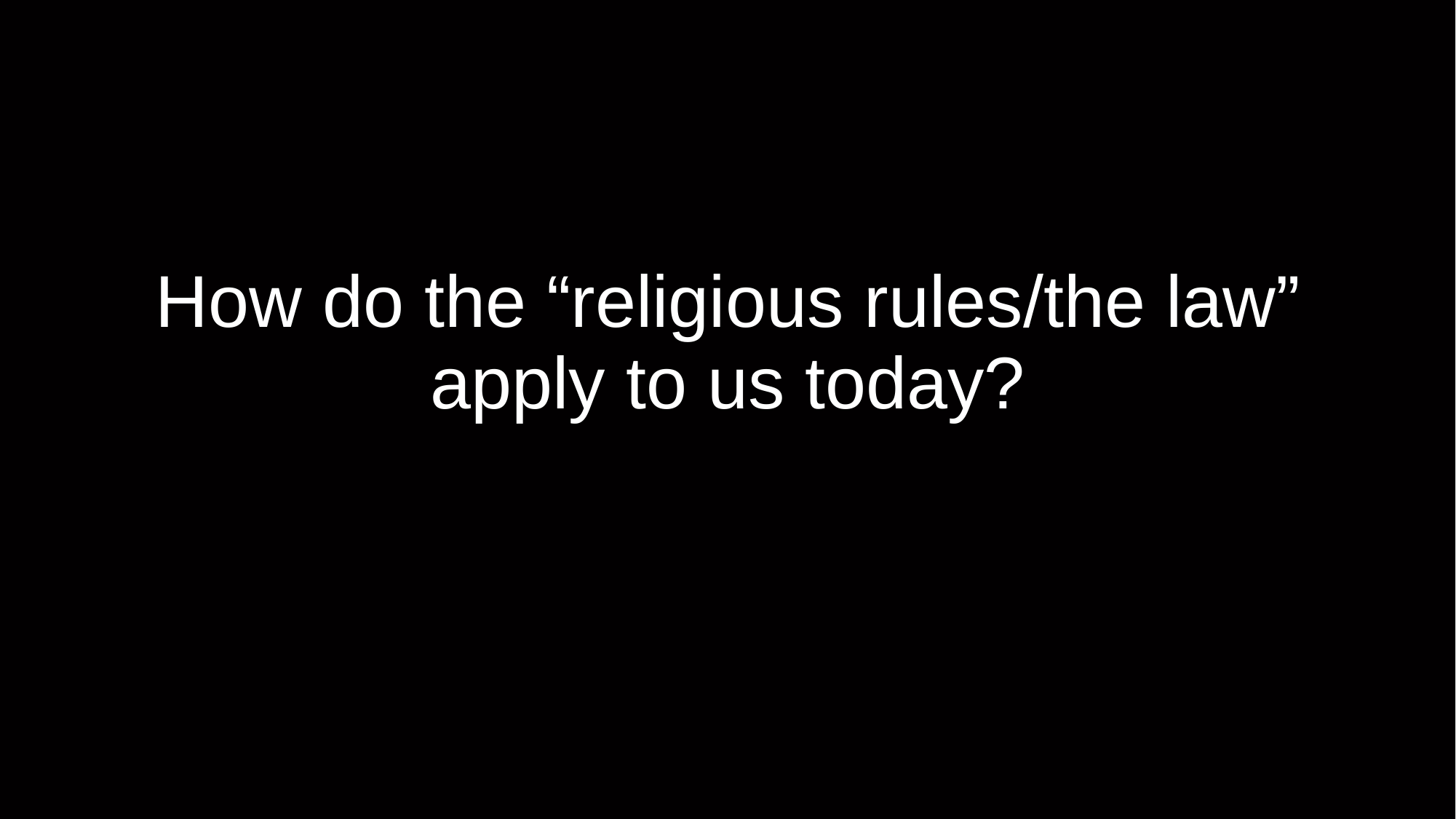

# How do the “religious rules/the law” apply to us today?